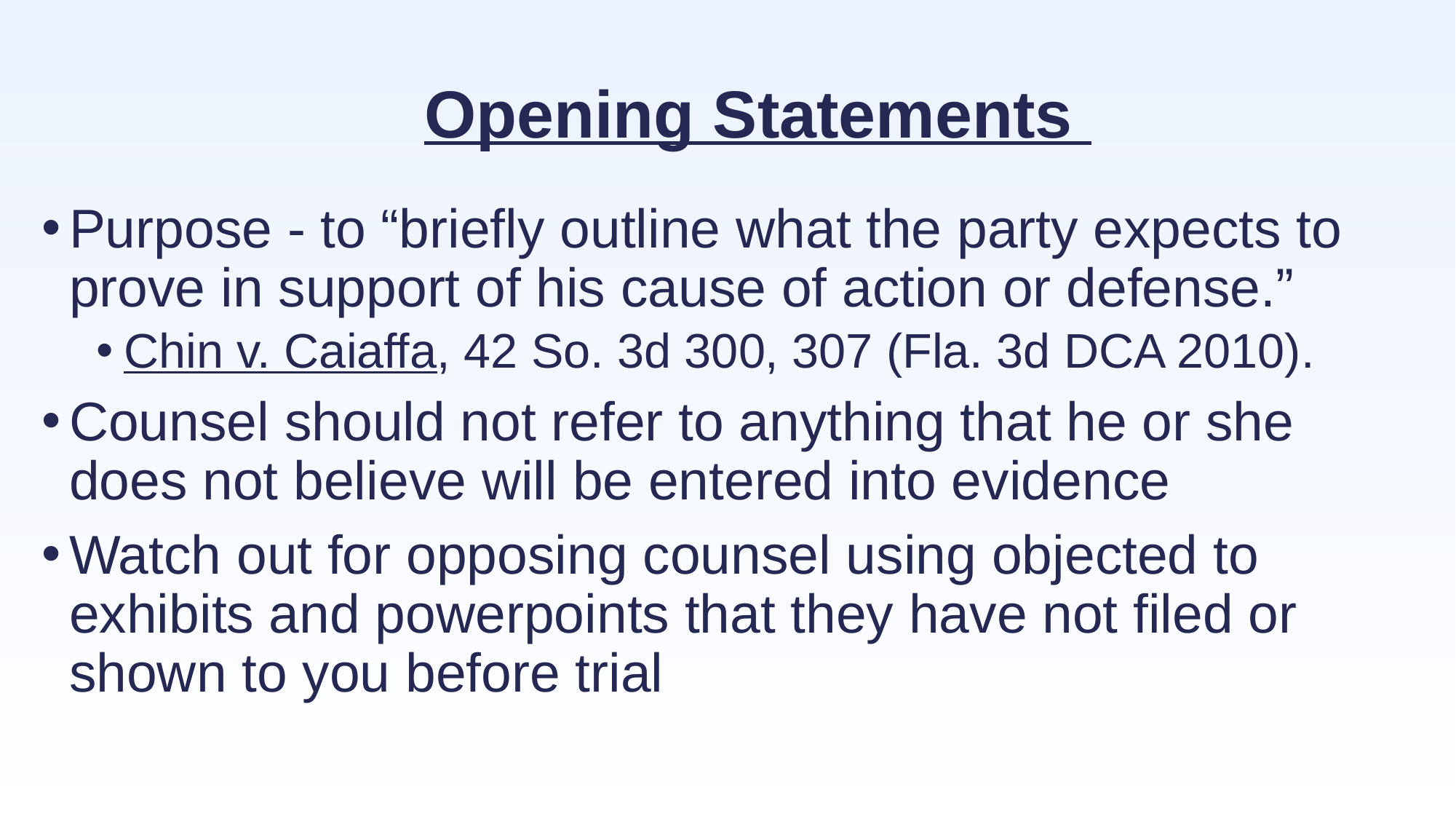

# Opening Statements
Purpose - to “briefly outline what the party expects to prove in support of his cause of action or defense.”
Chin v. Caiaffa, 42 So. 3d 300, 307 (Fla. 3d DCA 2010).
Counsel should not refer to anything that he or she does not believe will be entered into evidence
Watch out for opposing counsel using objected to exhibits and powerpoints that they have not filed or shown to you before trial